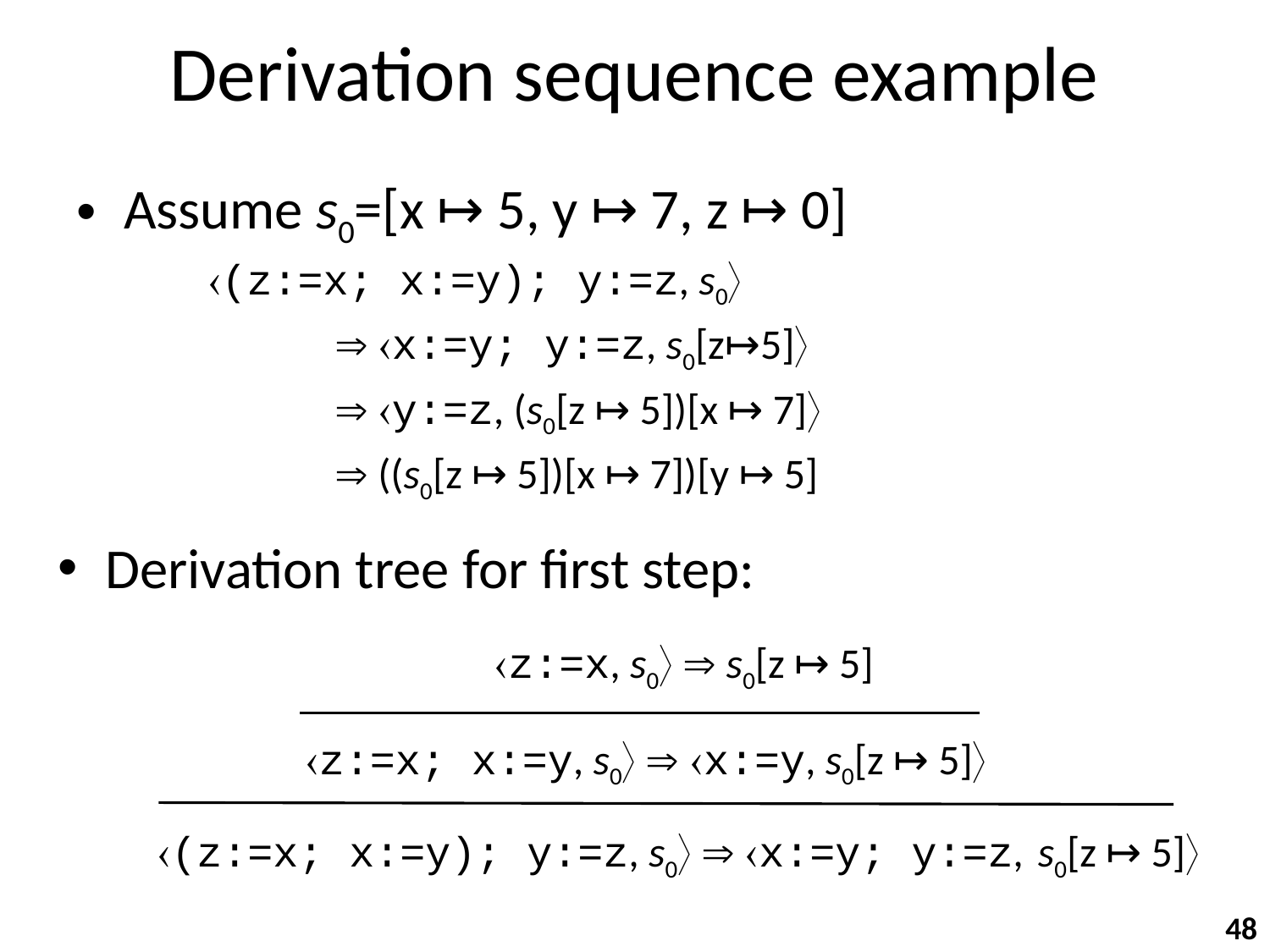

# Derivation sequence example
Assume s0=[x ↦ 5, y ↦ 7, z ↦ 0]
〈(z:=x; x:=y); y:=z, s0〉
	⇒ 〈x:=y; y:=z, s0[z↦5]〉
	⇒ 〈y:=z, (s0[z ↦ 5])[x ↦ 7]〉
	⇒ ((s0[z ↦ 5])[x ↦ 7])[y ↦ 5]
Derivation tree for first step:
〈z:=x, s0〉 ⇒ s0[z ↦ 5]
〈z:=x; x:=y, s0〉 ⇒ 〈x:=y, s0[z ↦ 5]〉
〈(z:=x; x:=y); y:=z, s0〉 ⇒ 〈x:=y; y:=z,  s0[z ↦ 5]〉
48